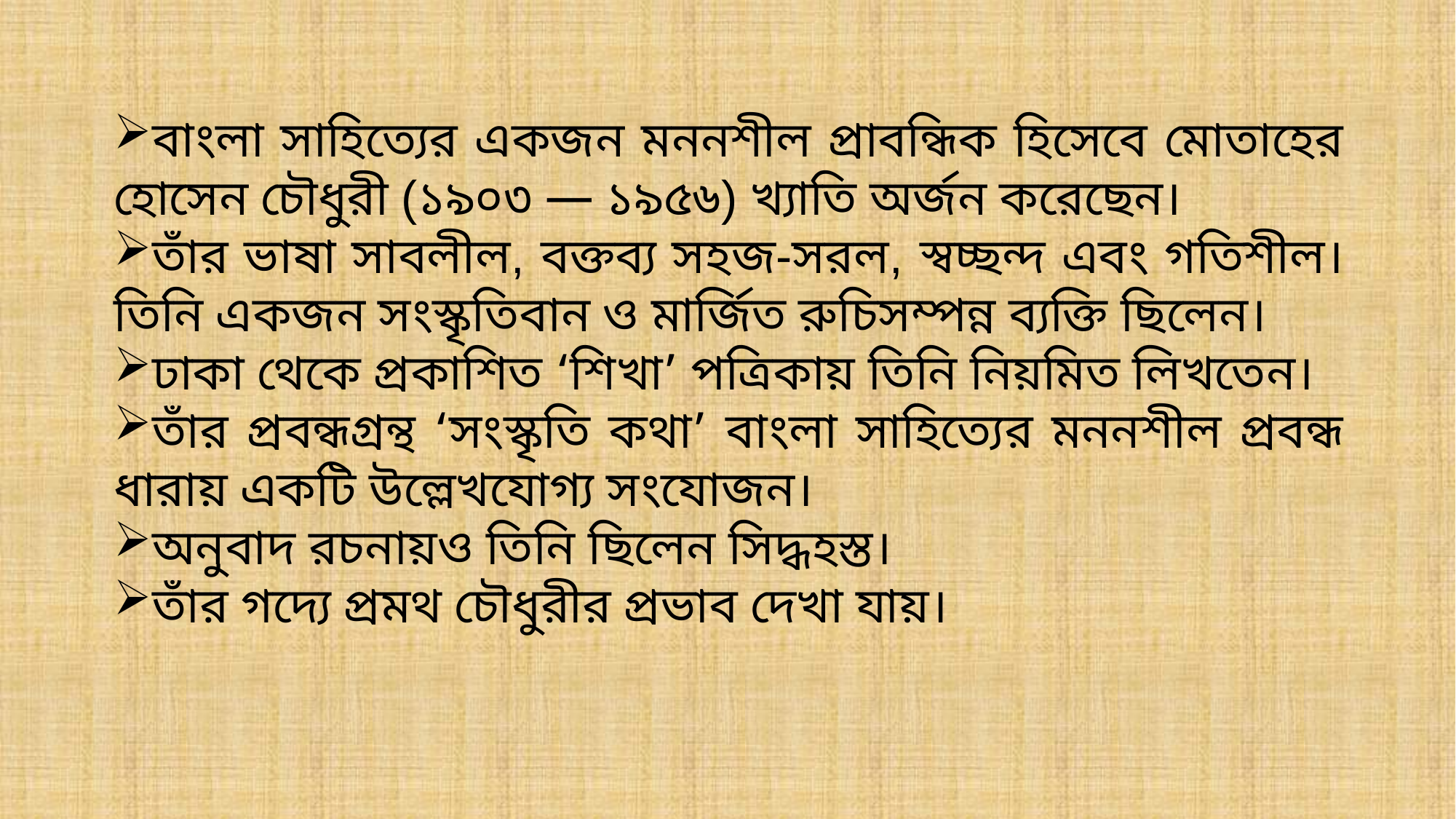

বাংলা সাহিত্যের একজন মননশীল প্রাবন্ধিক হিসেবে মোতাহের হোসেন চৌধুরী (১৯০৩ — ১৯৫৬) খ্যাতি অর্জন করেছেন।
তাঁর ভাষা সাবলীল, বক্তব্য সহজ-সরল, স্বচ্ছন্দ এবং গতিশীল। তিনি একজন সংস্কৃতিবান ও মার্জিত রুচিসম্পন্ন ব্যক্তি ছিলেন।
ঢাকা থেকে প্রকাশিত ‘শিখা’ পত্রিকায় তিনি নিয়মিত লিখতেন।
তাঁর প্রবন্ধগ্রন্থ ‘সংস্কৃতি কথা’ বাংলা সাহিত্যের মননশীল প্রবন্ধ ধারায় একটি উল্লেখযোগ্য সংযোজন।
অনুবাদ রচনায়ও তিনি ছিলেন সিদ্ধহস্ত।
তাঁর গদ্যে প্রমথ চৌধুরীর প্রভাব দেখা যায়।